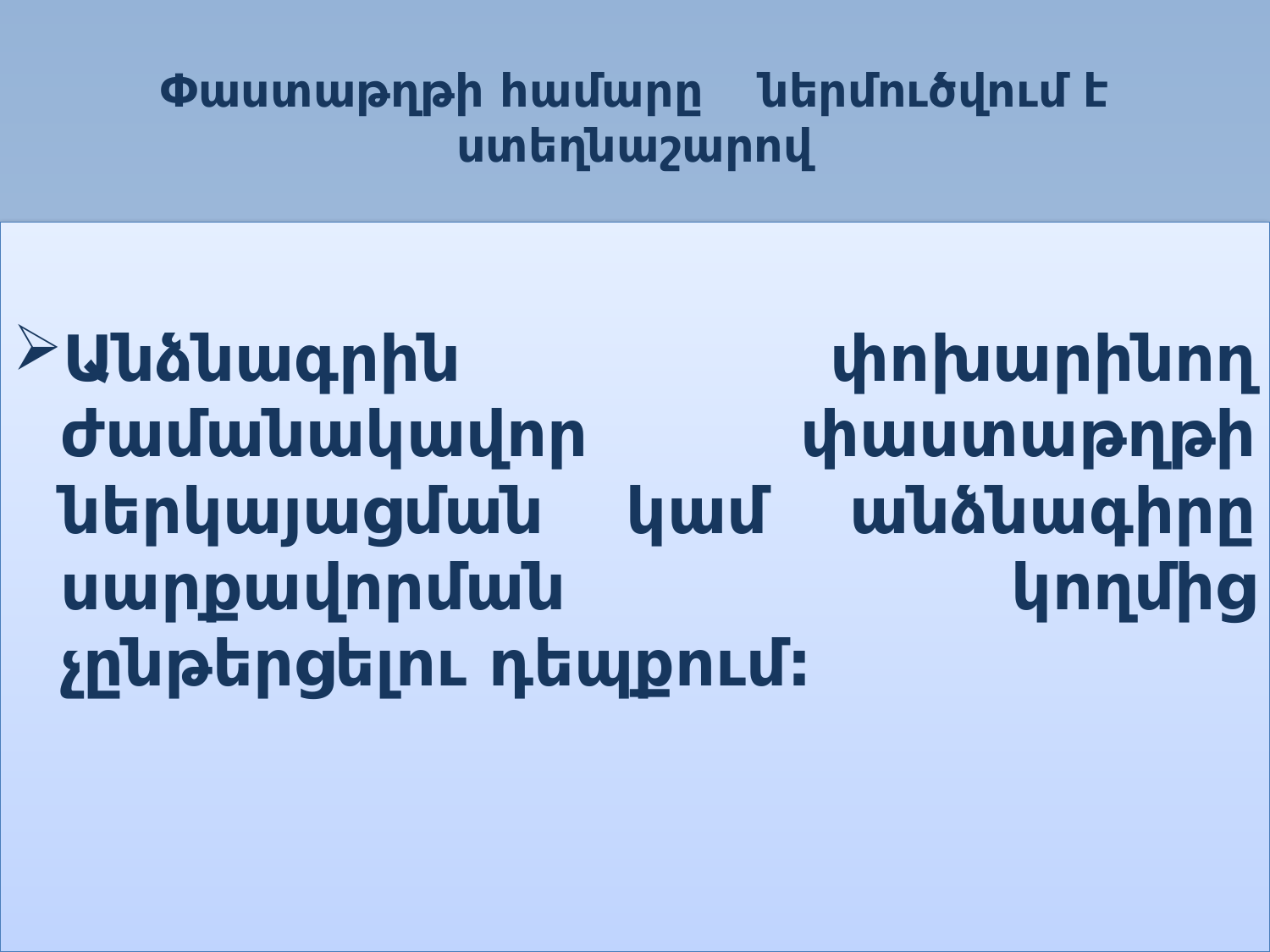

# Փաստաթղթի համարը 	ներմուծվում է ստեղնաշարով

Անձնագրին փոխարինող ժամանակավոր փաստաթղթի ներկայացման կամ անձնագիրը սարքավորման կողմից չընթերցելու դեպքում: